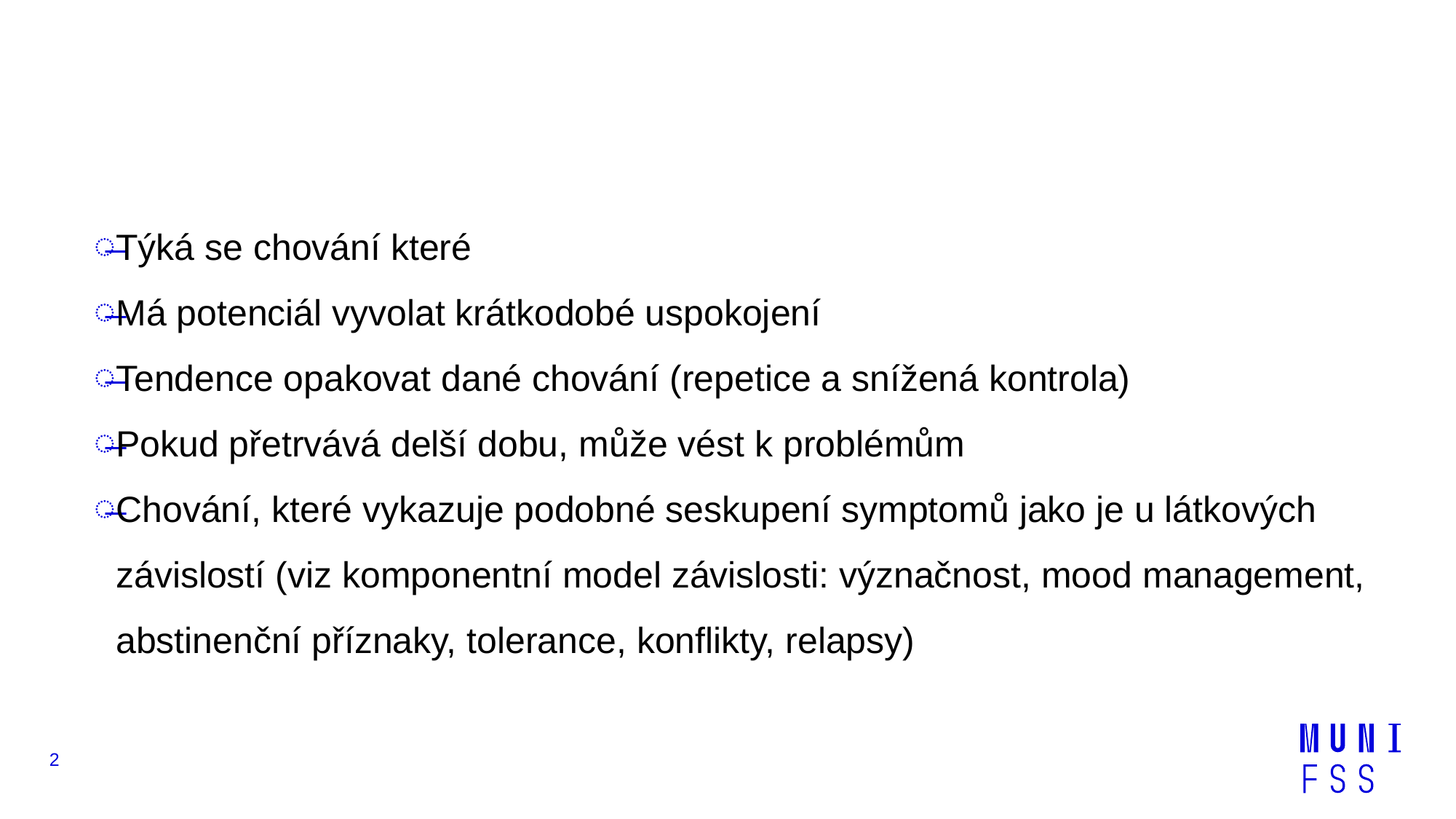

#
Týká se chování které
Má potenciál vyvolat krátkodobé uspokojení
Tendence opakovat dané chování (repetice a snížená kontrola)
Pokud přetrvává delší dobu, může vést k problémům
Chování, které vykazuje podobné seskupení symptomů jako je u látkových závislostí (viz komponentní model závislosti: význačnost, mood management, abstinenční příznaky, tolerance, konflikty, relapsy)

2